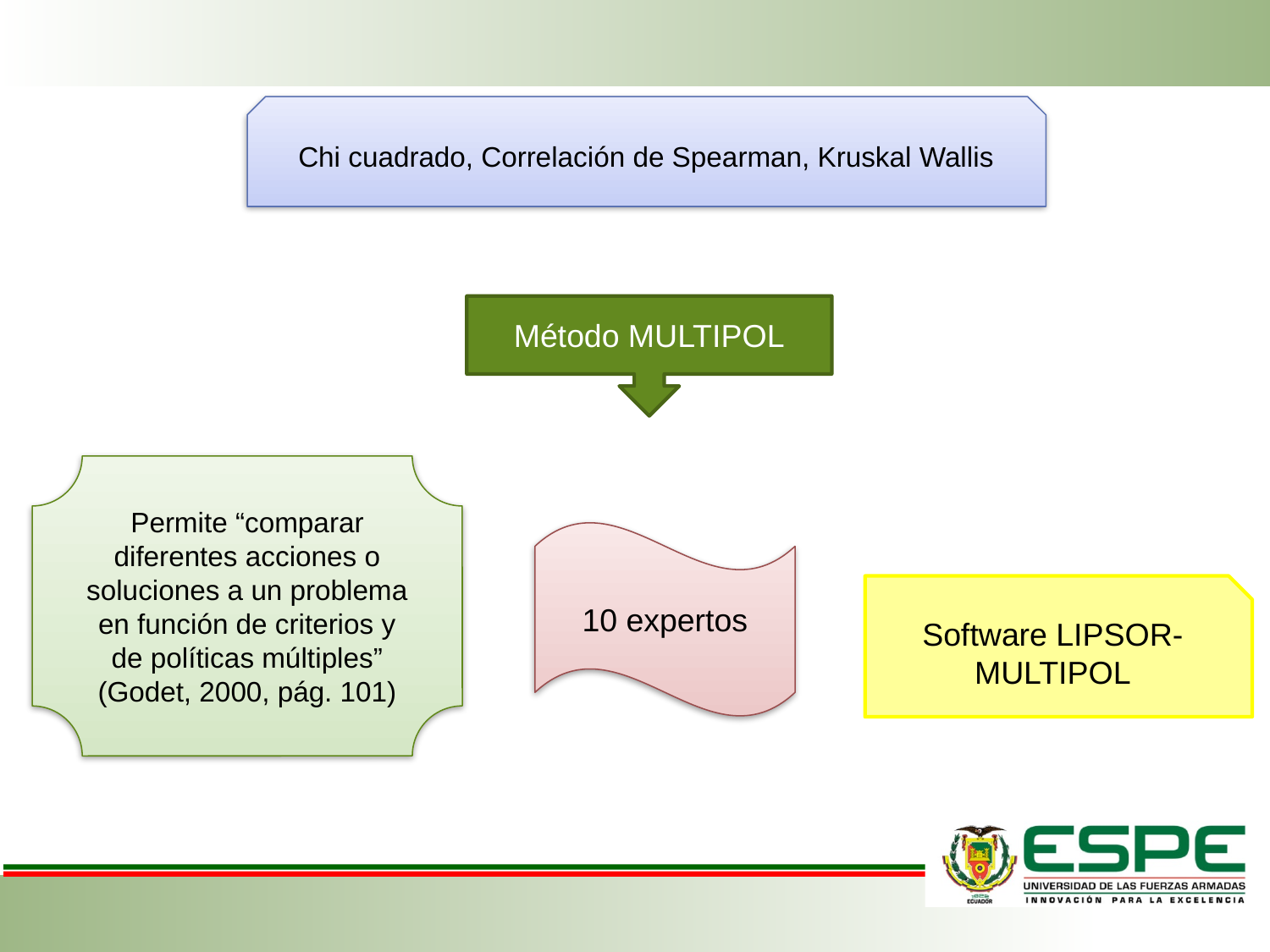

Chi cuadrado, Correlación de Spearman, Kruskal Wallis
Método MULTIPOL
Permite “comparar diferentes acciones o soluciones a un problema en función de criterios y de políticas múltiples” (Godet, 2000, pág. 101)
10 expertos
Software LIPSOR-MULTIPOL